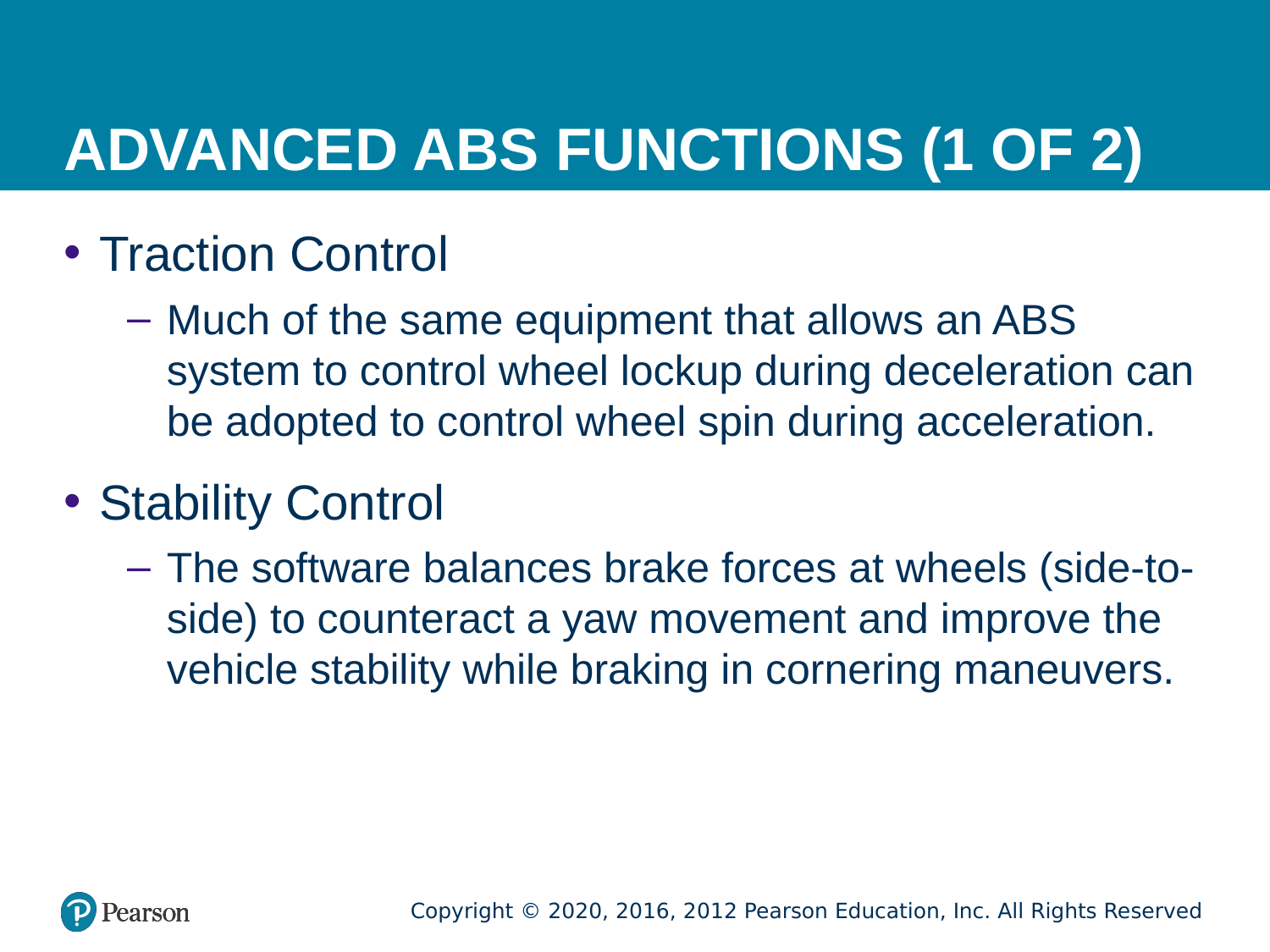

# ADVANCED ABS FUNCTIONS (1 OF 2)
Traction Control
Much of the same equipment that allows an ABS system to control wheel lockup during deceleration can be adopted to control wheel spin during acceleration.
Stability Control
The software balances brake forces at wheels (side-to-side) to counteract a yaw movement and improve the vehicle stability while braking in cornering maneuvers.